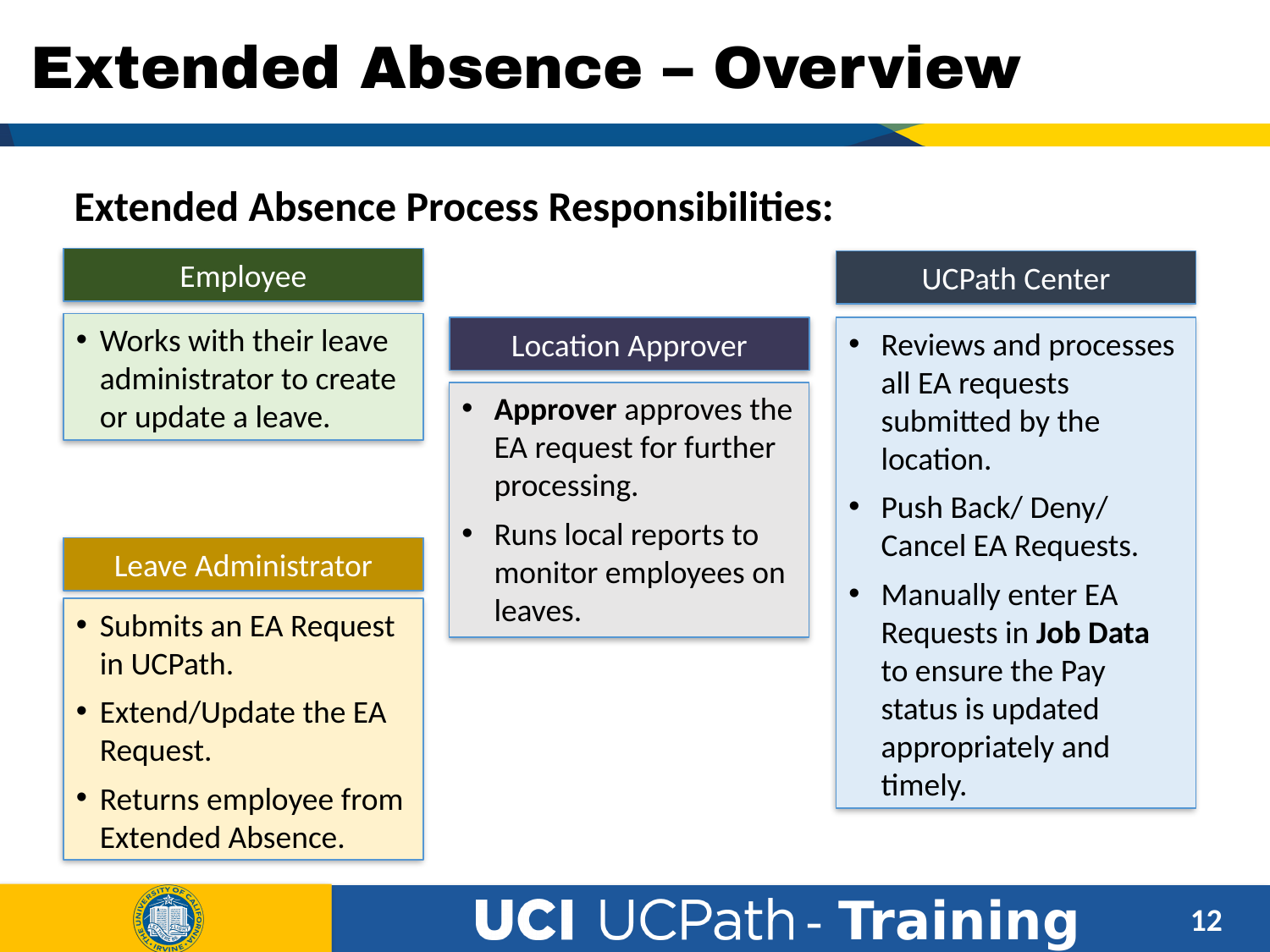

Extended Absence – Overview
Extended Absence Process Responsibilities:
Employee
UCPath Center
Works with their leave administrator to create or update a leave.
Location Approver
Reviews and processes all EA requests submitted by the location.
Push Back/ Deny/ Cancel EA Requests.
Manually enter EA Requests in Job Data to ensure the Pay status is updated appropriately and timely.

Approver approves the EA request for further processing.
Runs local reports to monitor employees on leaves.
Leave Administrator
Submits an EA Request in UCPath.
Extend/Update the EA Request.
Returns employee from Extended Absence.